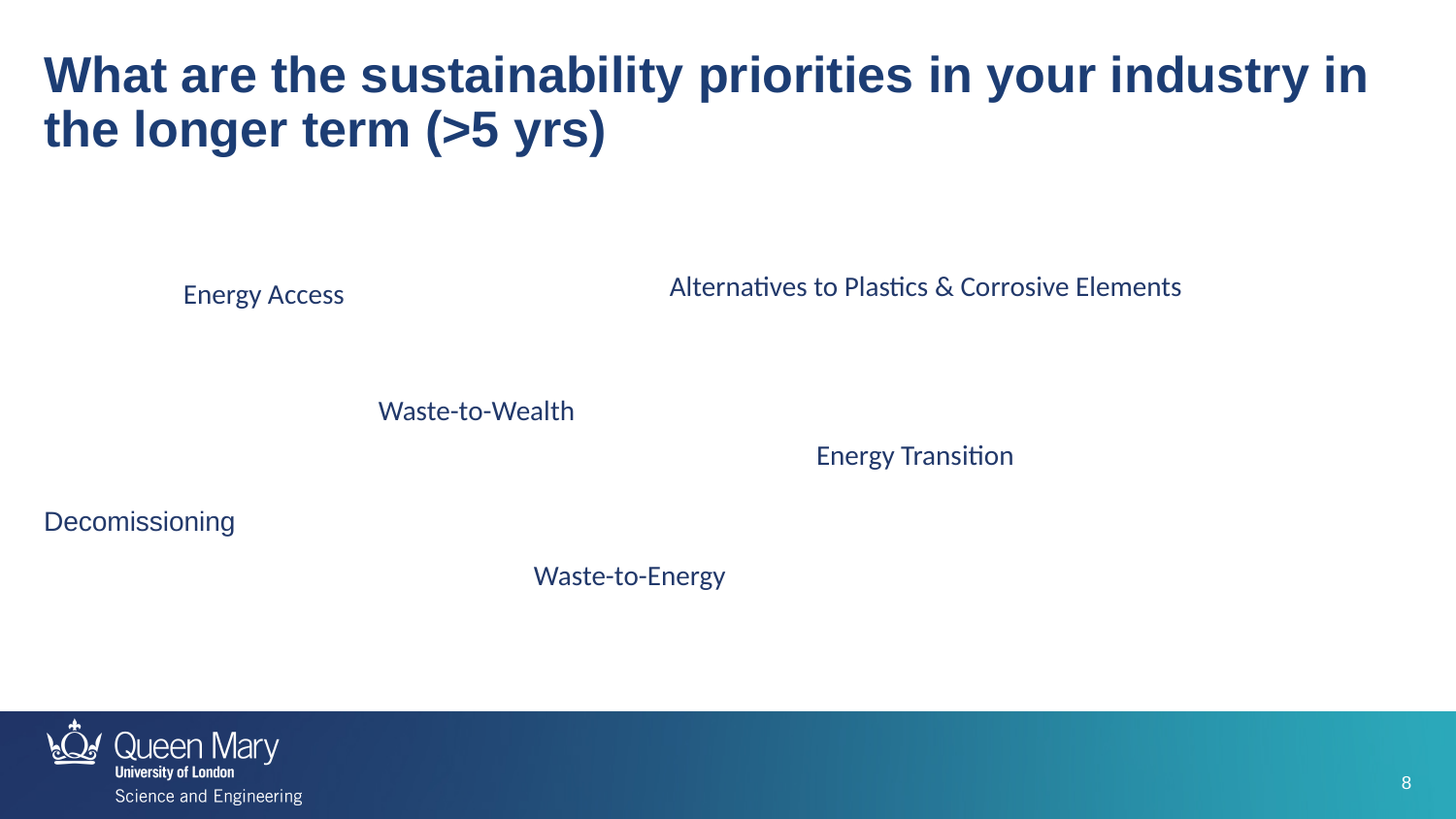

What are the sustainability priorities in your industry in the longer term (>5 yrs)

Alternatives to Plastics & Corrosive Elements
Energy Access
Waste-to-Wealth
Energy Transition
Decomissioning
Waste-to-Energy